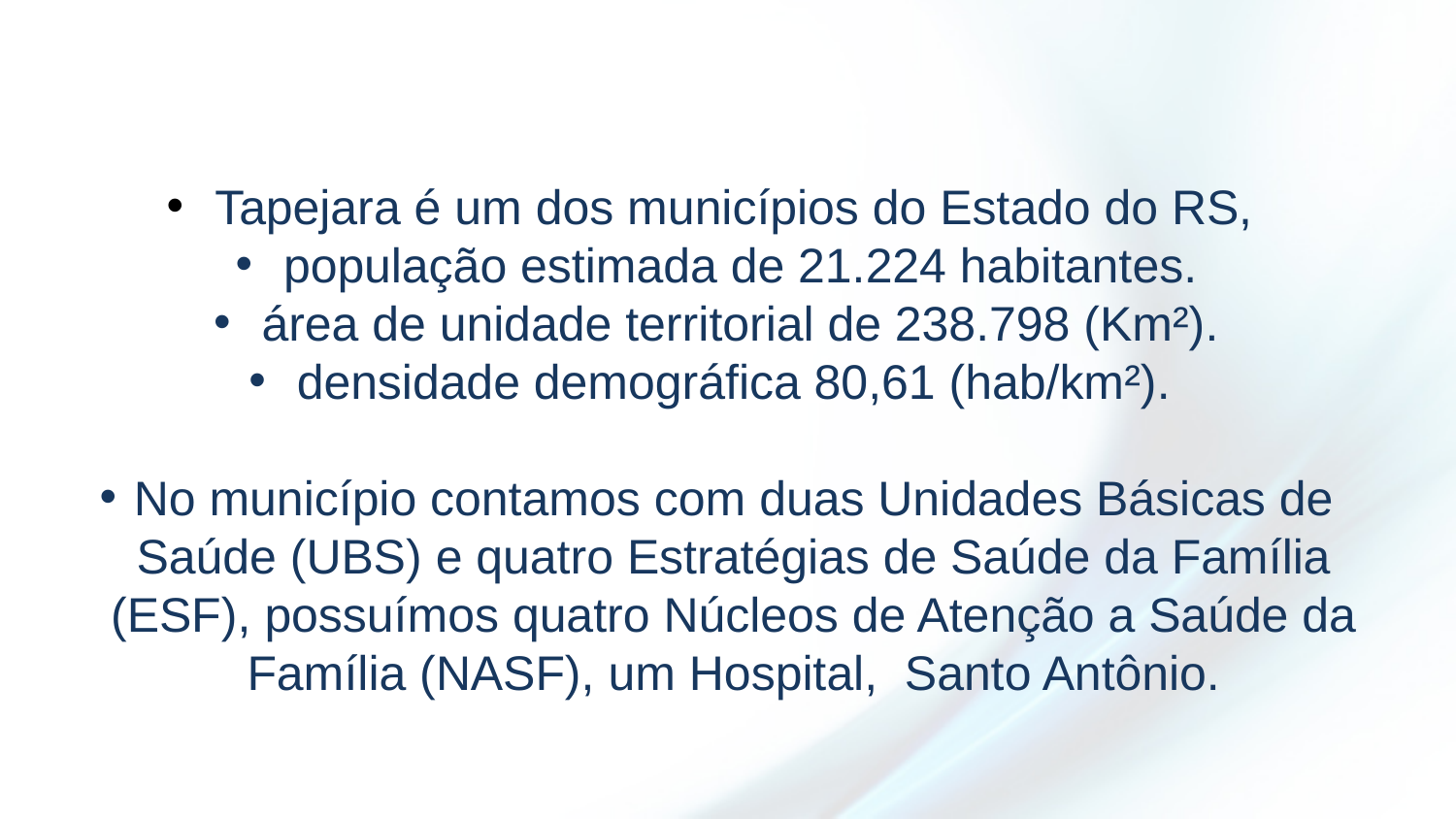

Tapejara é um dos municípios do Estado do RS,
 população estimada de 21.224 habitantes.
 área de unidade territorial de 238.798 (Km²).
 densidade demográfica 80,61 (hab/km²).

No município contamos com duas Unidades Básicas de Saúde (UBS) e quatro Estratégias de Saúde da Família (ESF), possuímos quatro Núcleos de Atenção a Saúde da Família (NASF), um Hospital,  Santo Antônio.